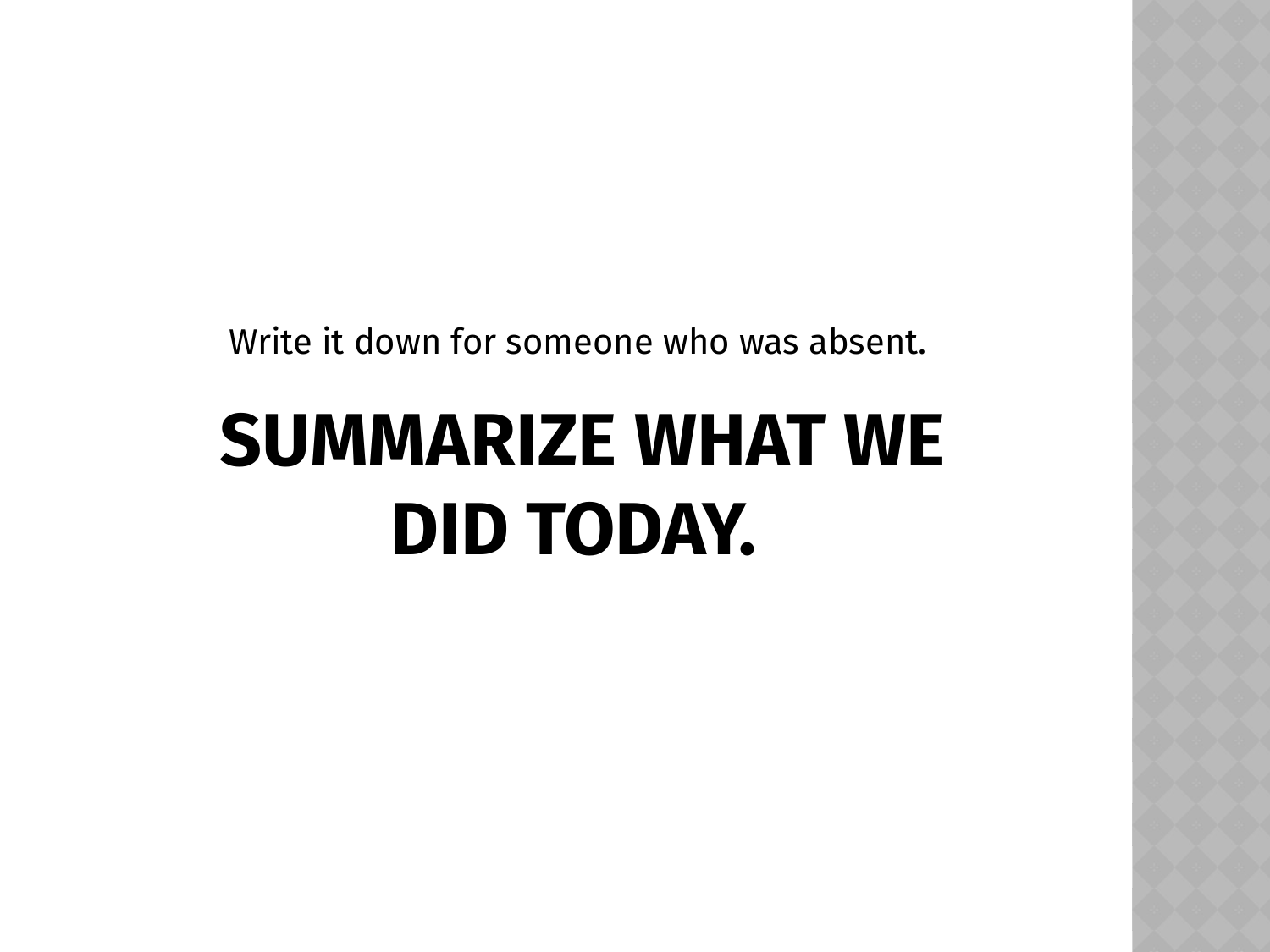

Write it down for someone who was absent.
# Summarize what we did today.